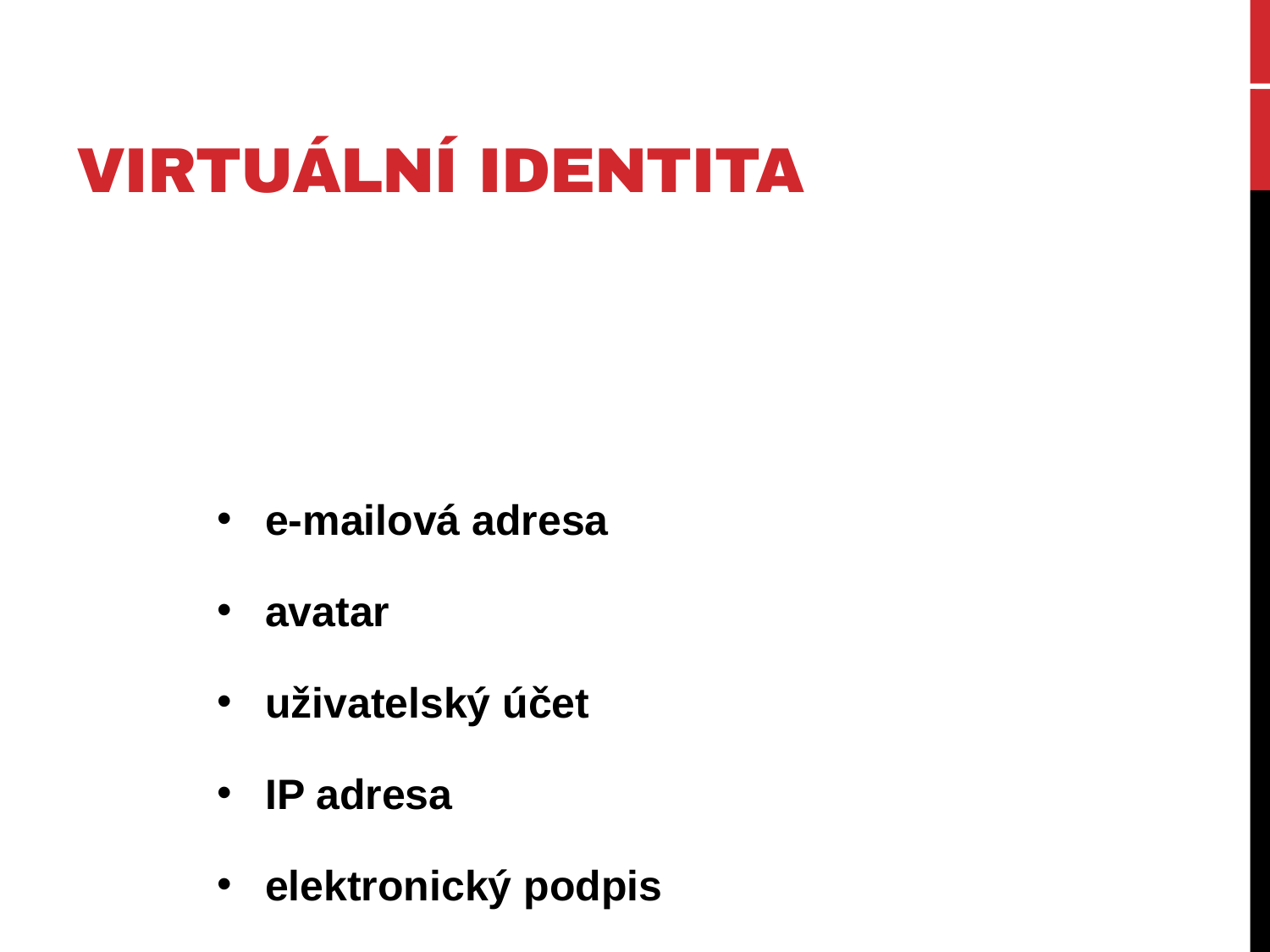

# Virtuální identita
Identita

e-mailová adresa
avatar
uživatelský účet
IP adresa
elektronický podpis